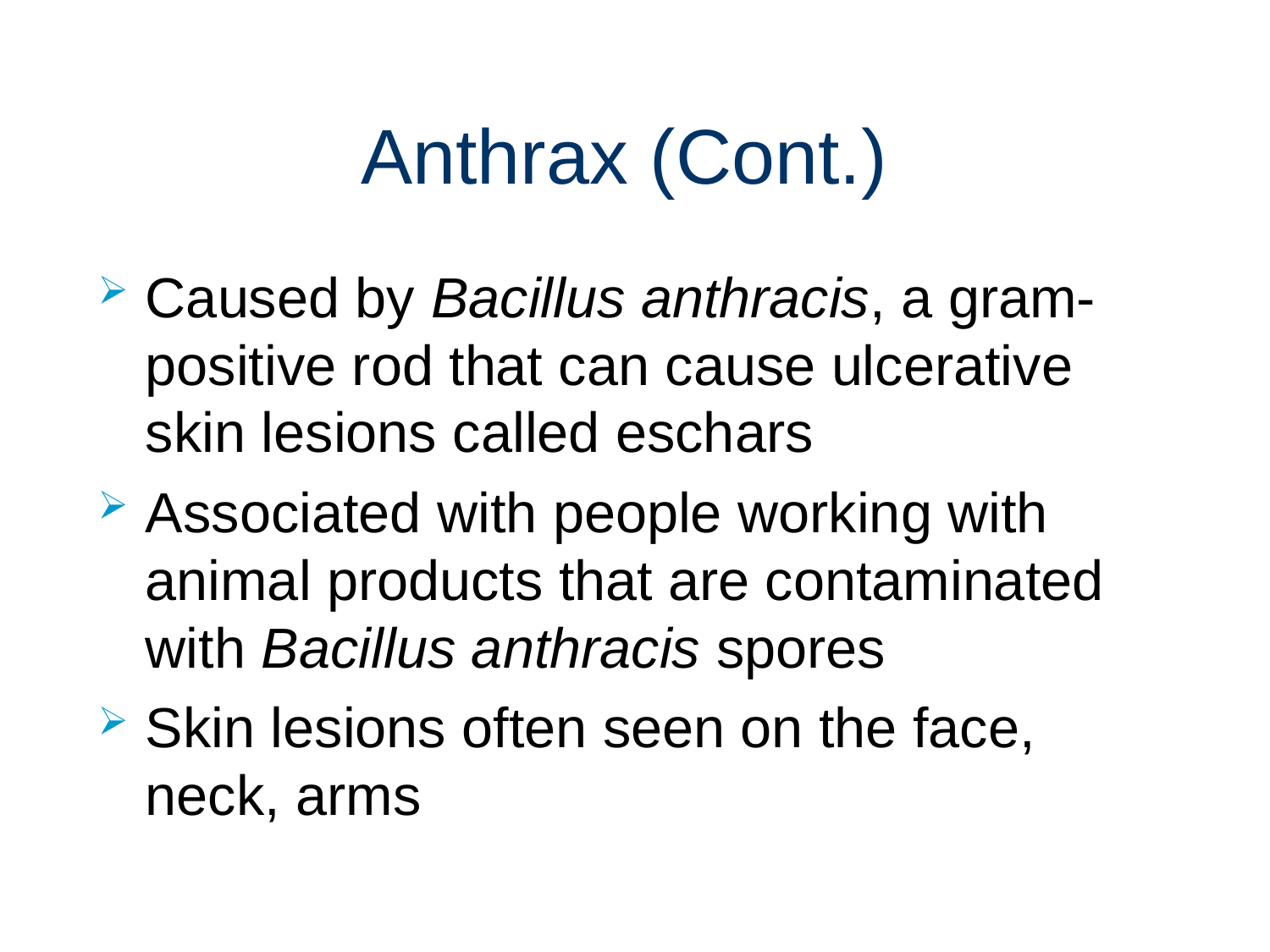

# Anthrax (Cont.)
Caused by Bacillus anthracis, a gram-positive rod that can cause ulcerative skin lesions called eschars
Associated with people working with animal products that are contaminated with Bacillus anthracis spores
Skin lesions often seen on the face, neck, arms